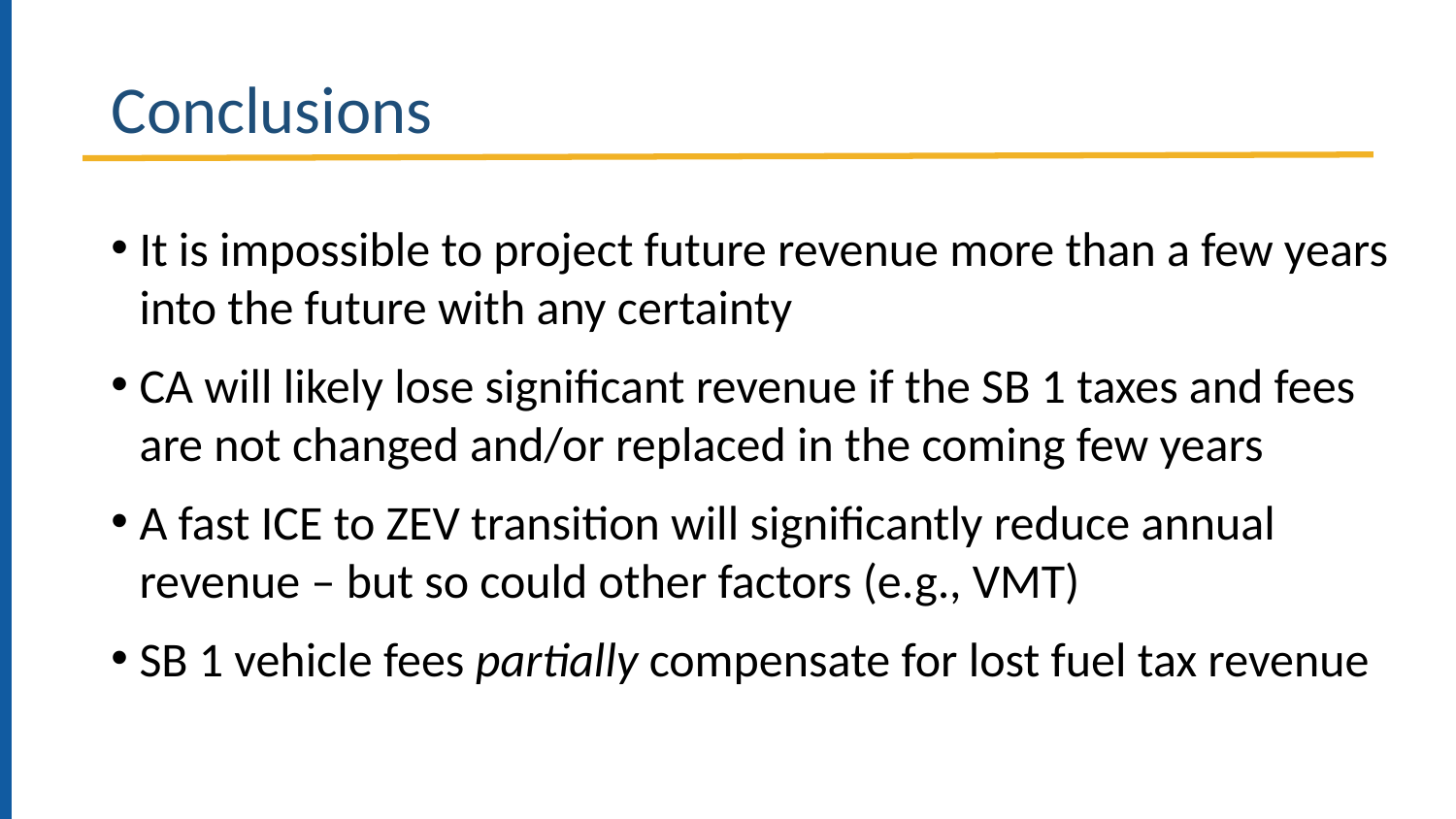

# Conclusions
It is impossible to project future revenue more than a few years into the future with any certainty
CA will likely lose significant revenue if the SB 1 taxes and fees are not changed and/or replaced in the coming few years
A fast ICE to ZEV transition will significantly reduce annual revenue – but so could other factors (e.g., VMT)
SB 1 vehicle fees partially compensate for lost fuel tax revenue